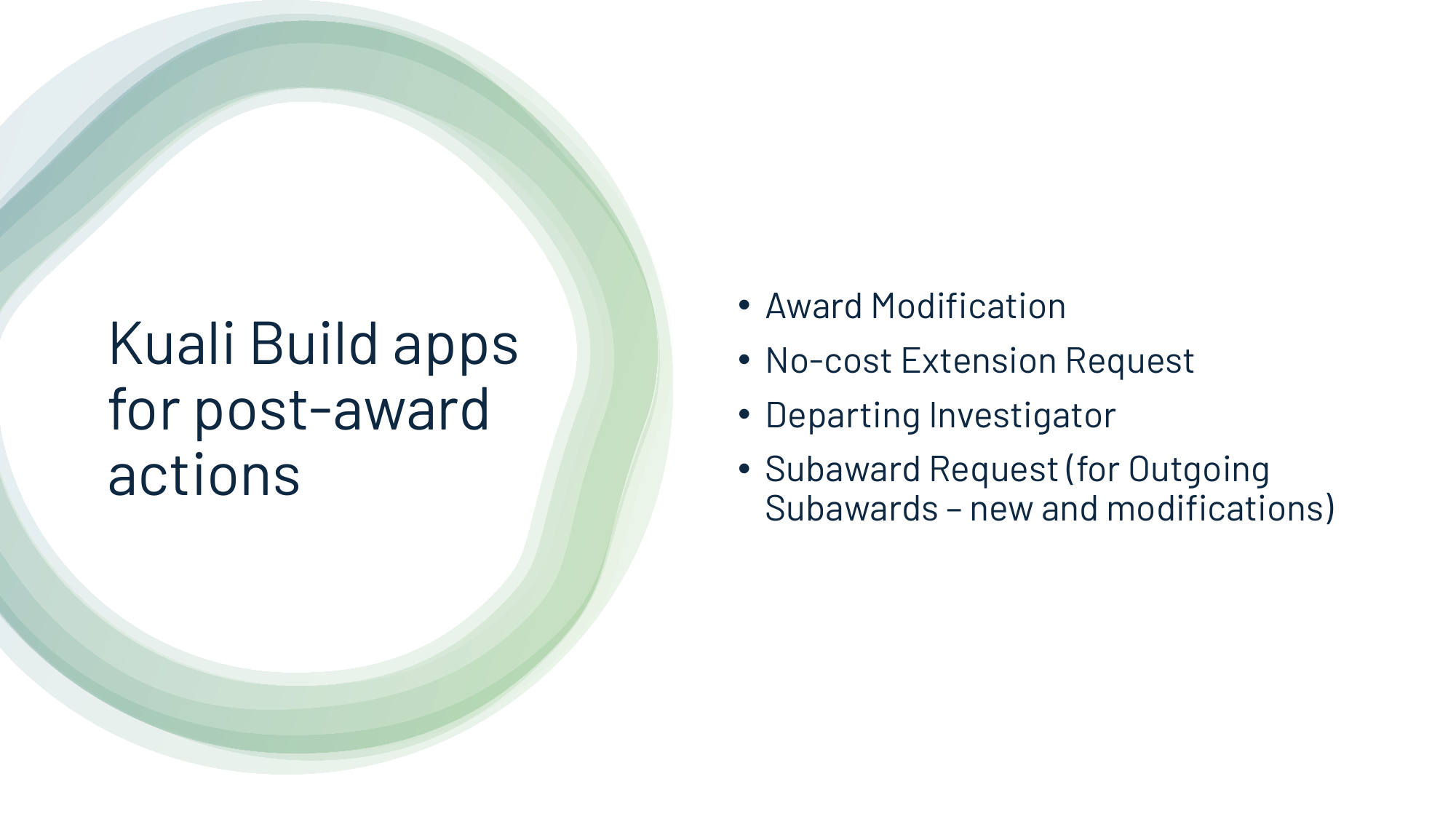

Award Modification
No-cost Extension Request
Departing Investigator
Subaward Request (for Outgoing Subawards – new and modifications)
# Kuali Build apps for post-award actions